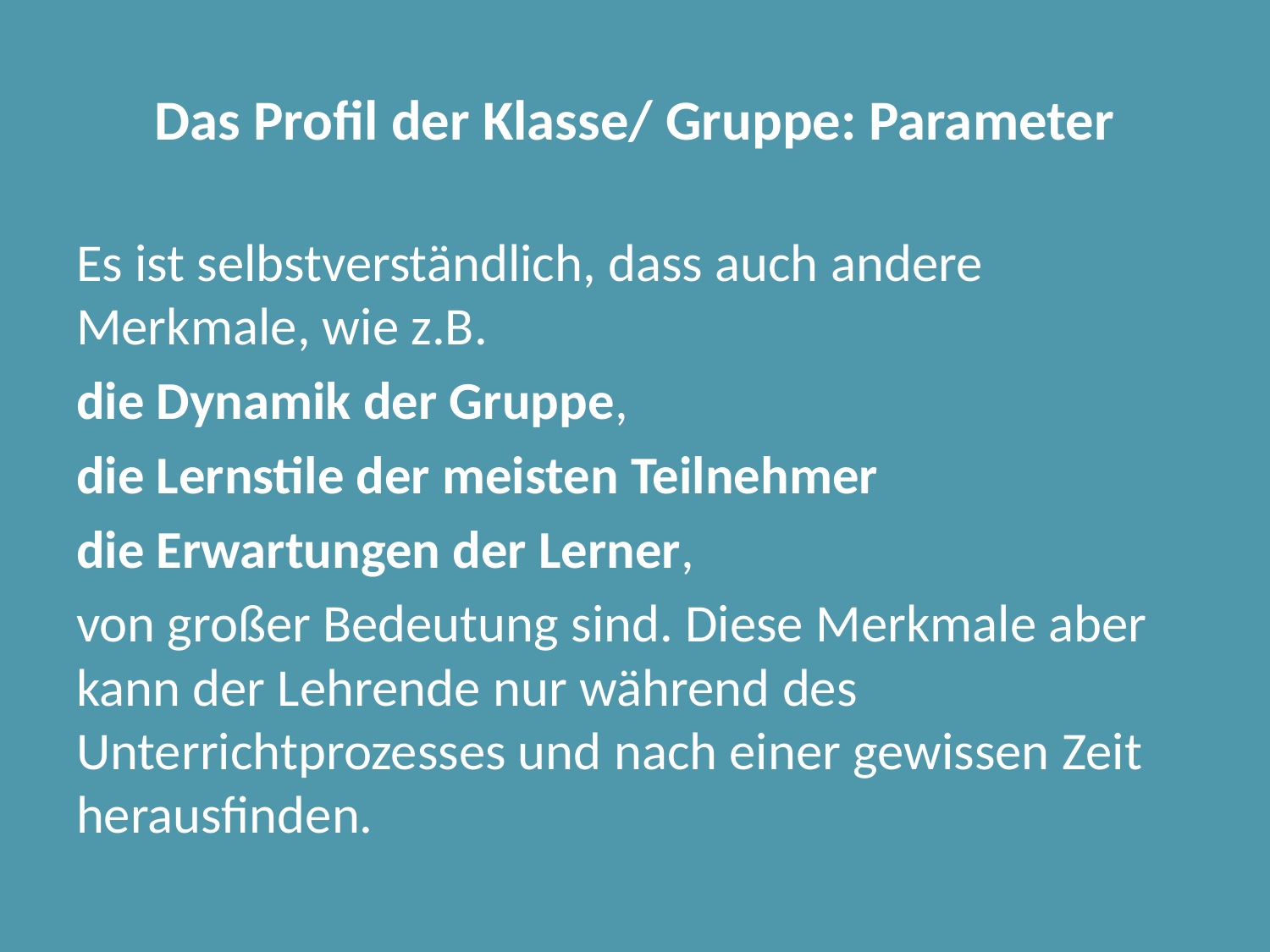

# Das Profil der Klasse/ Gruppe: Parameter
Es ist selbstverständlich, dass auch andere Merkmale, wie z.B.
die Dynamik der Gruppe,
die Lernstile der meisten Teilnehmer
die Erwartungen der Lerner,
von großer Bedeutung sind. Diese Merkmale aber kann der Lehrende nur während des Unterrichtprozesses und nach einer gewissen Zeit herausfinden.